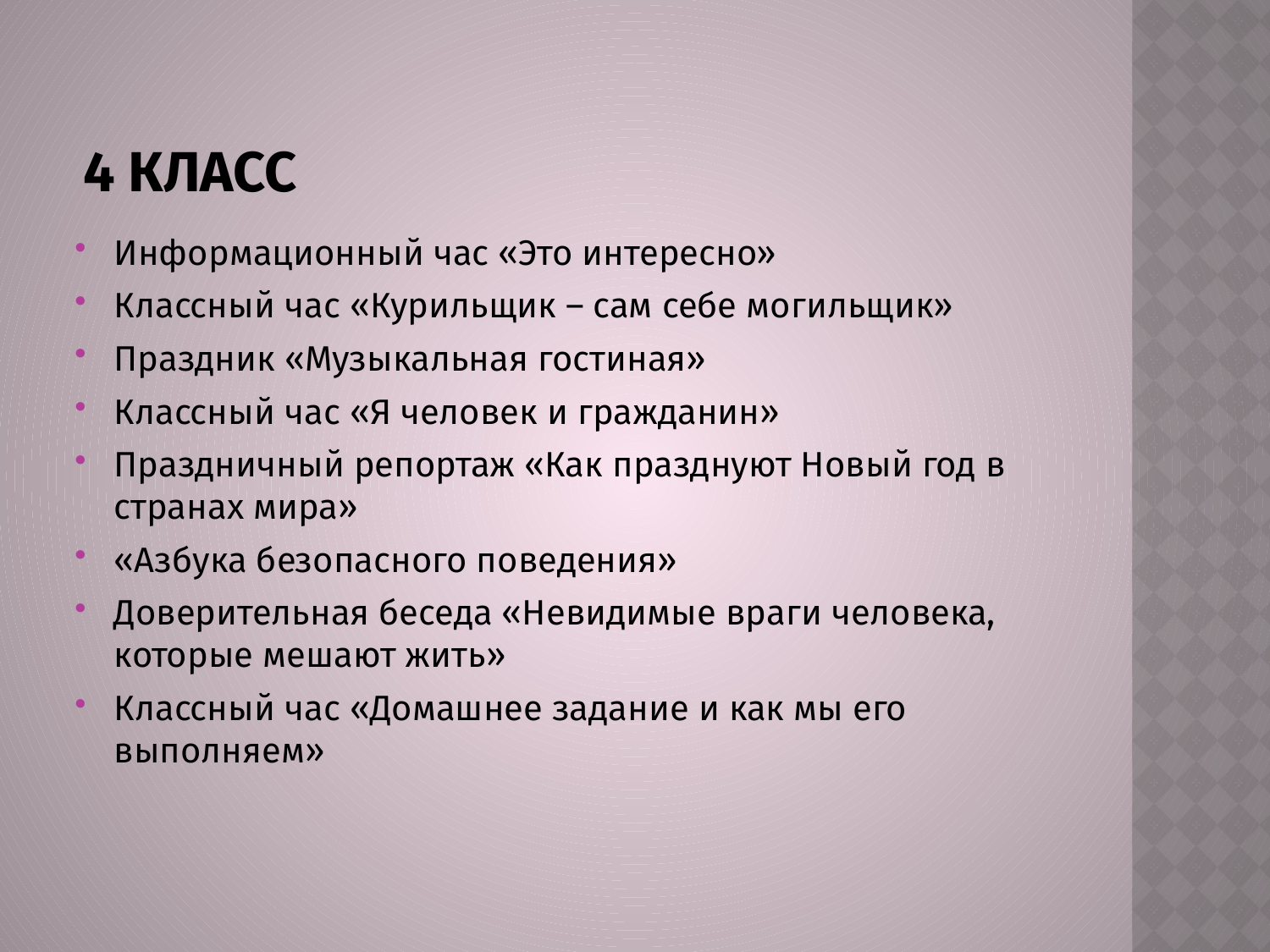

# 4 класс
Информационный час «Это интересно»
Классный час «Курильщик – сам себе могильщик»
Праздник «Музыкальная гостиная»
Классный час «Я человек и гражданин»
Праздничный репортаж «Как празднуют Новый год в странах мира»
«Азбука безопасного поведения»
Доверительная беседа «Невидимые враги человека, которые мешают жить»
Классный час «Домашнее задание и как мы его выполняем»